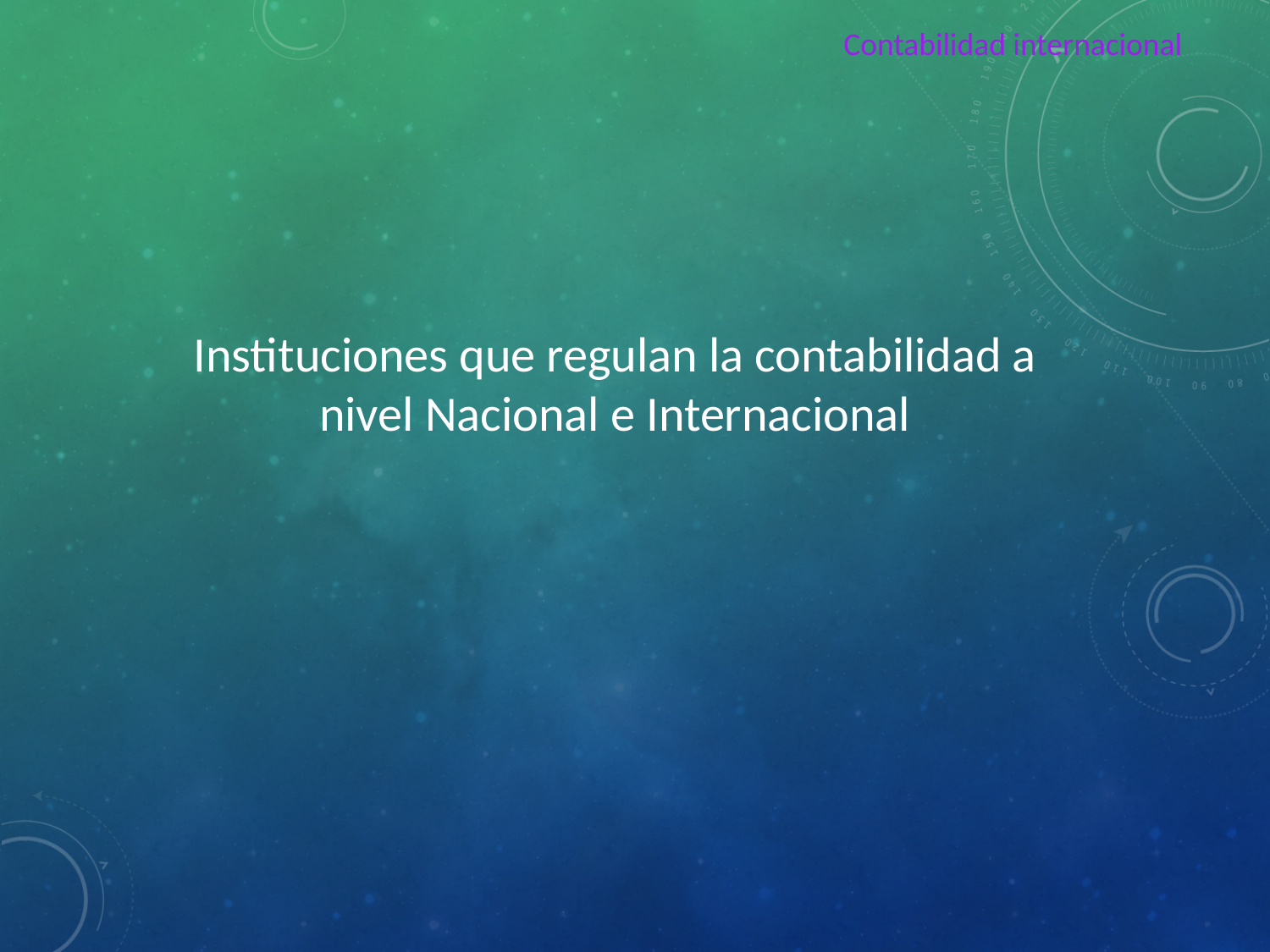

Contabilidad internacional
Instituciones que regulan la contabilidad a nivel Nacional e Internacional